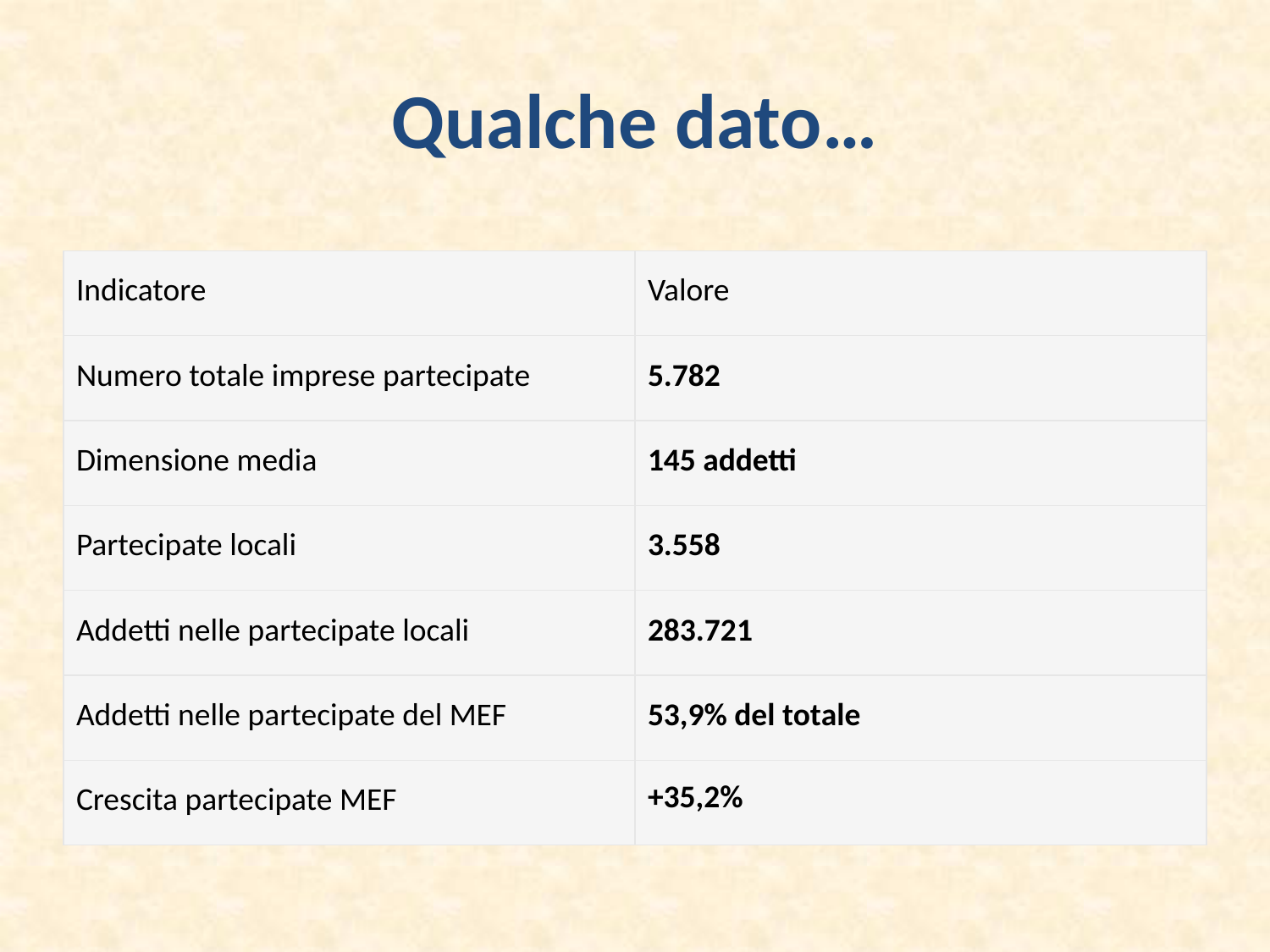

# Qualche dato…
| Indicatore | Valore |
| --- | --- |
| Numero totale imprese partecipate | 5.782 |
| Dimensione media | 145 addetti |
| Partecipate locali | 3.558 |
| Addetti nelle partecipate locali | 283.721 |
| Addetti nelle partecipate del MEF | 53,9% del totale |
| Crescita partecipate MEF | +35,2% |